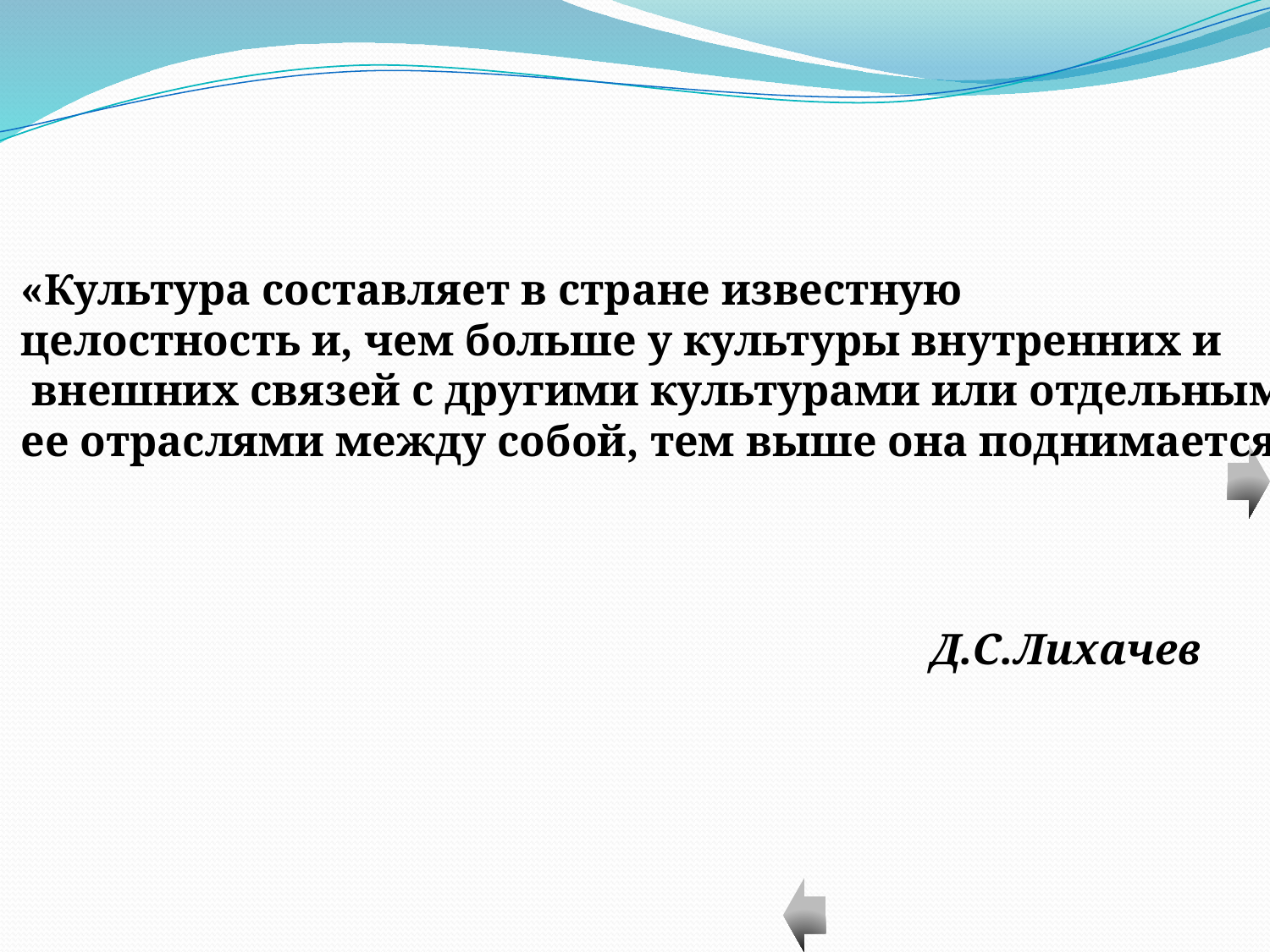

«Культура составляет в стране известную
целостность и, чем больше у культуры внутренних и
 внешних связей с другими культурами или отдельными ее отраслями между собой, тем выше она поднимается»

Д.С.Лихачев